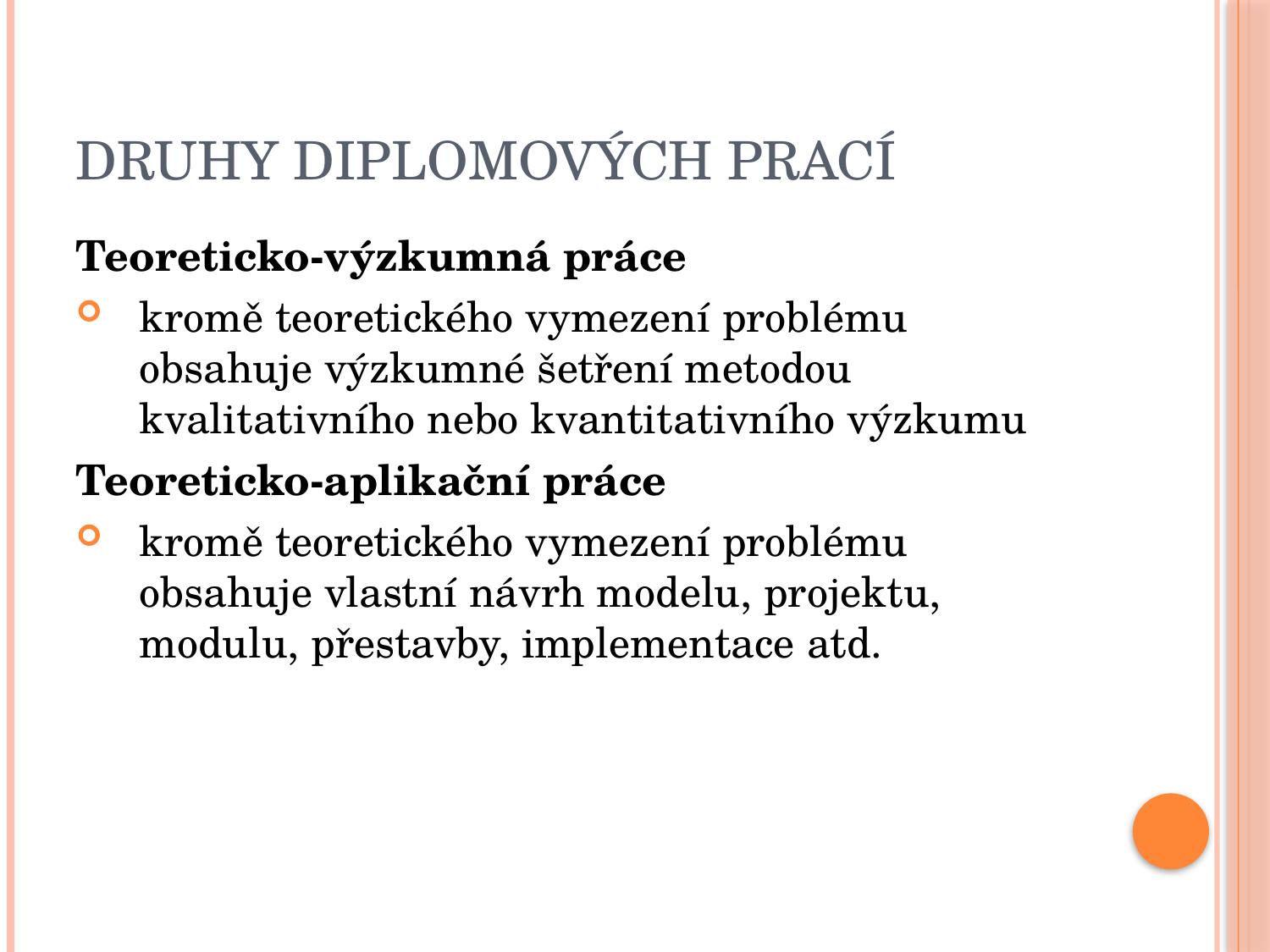

# druhy diplomových prací
Teoreticko-výzkumná práce
kromě teoretického vymezení problému obsahuje výzkumné šetření metodou kvalitativního nebo kvantitativního výzkumu
Teoreticko-aplikační práce
kromě teoretického vymezení problému obsahuje vlastní návrh modelu, projektu, modulu, přestavby, implementace atd.